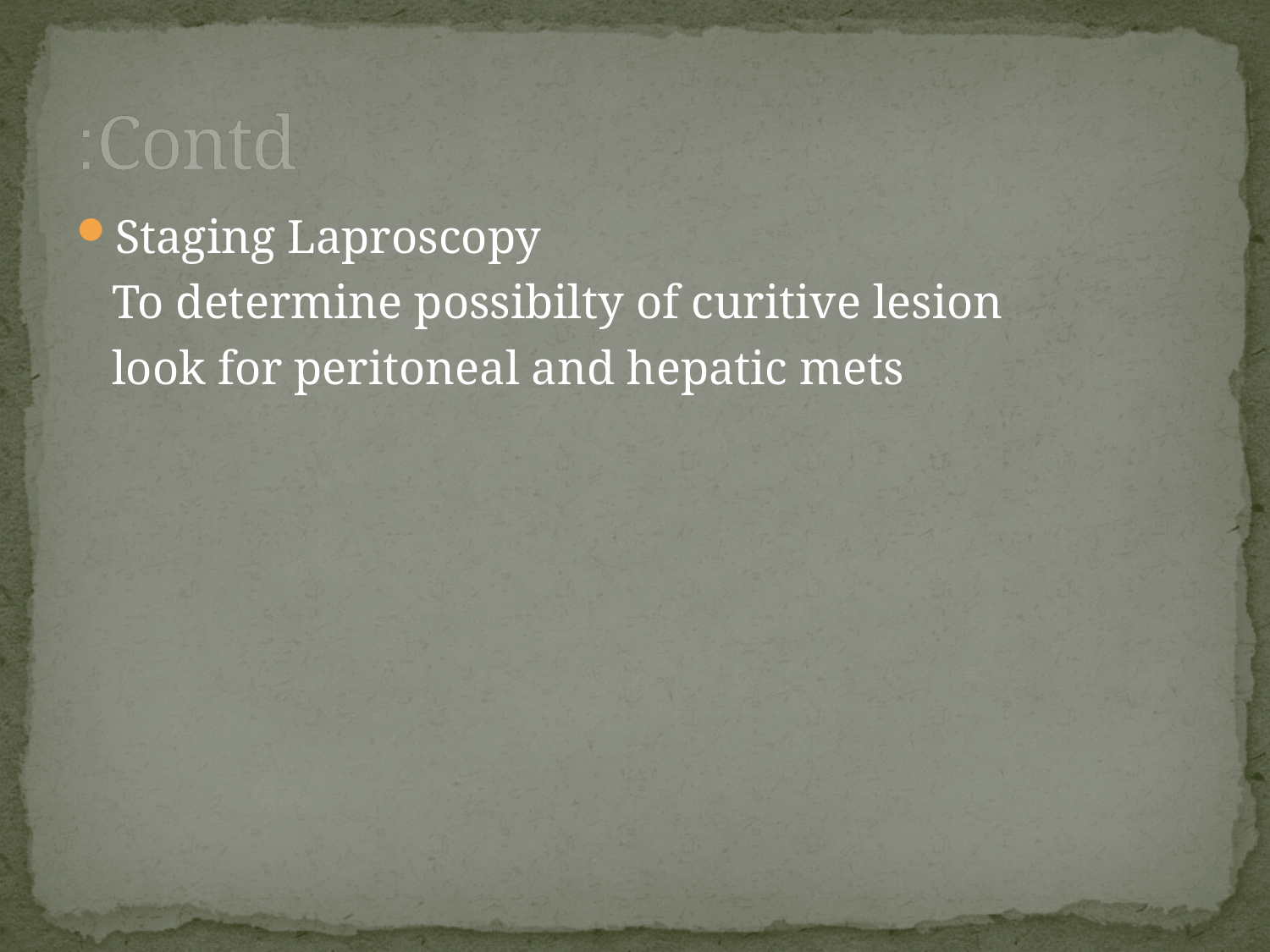

Contd:
Staging Laproscopy
   To determine possibilty of curitive lesion
   look for peritoneal and hepatic mets